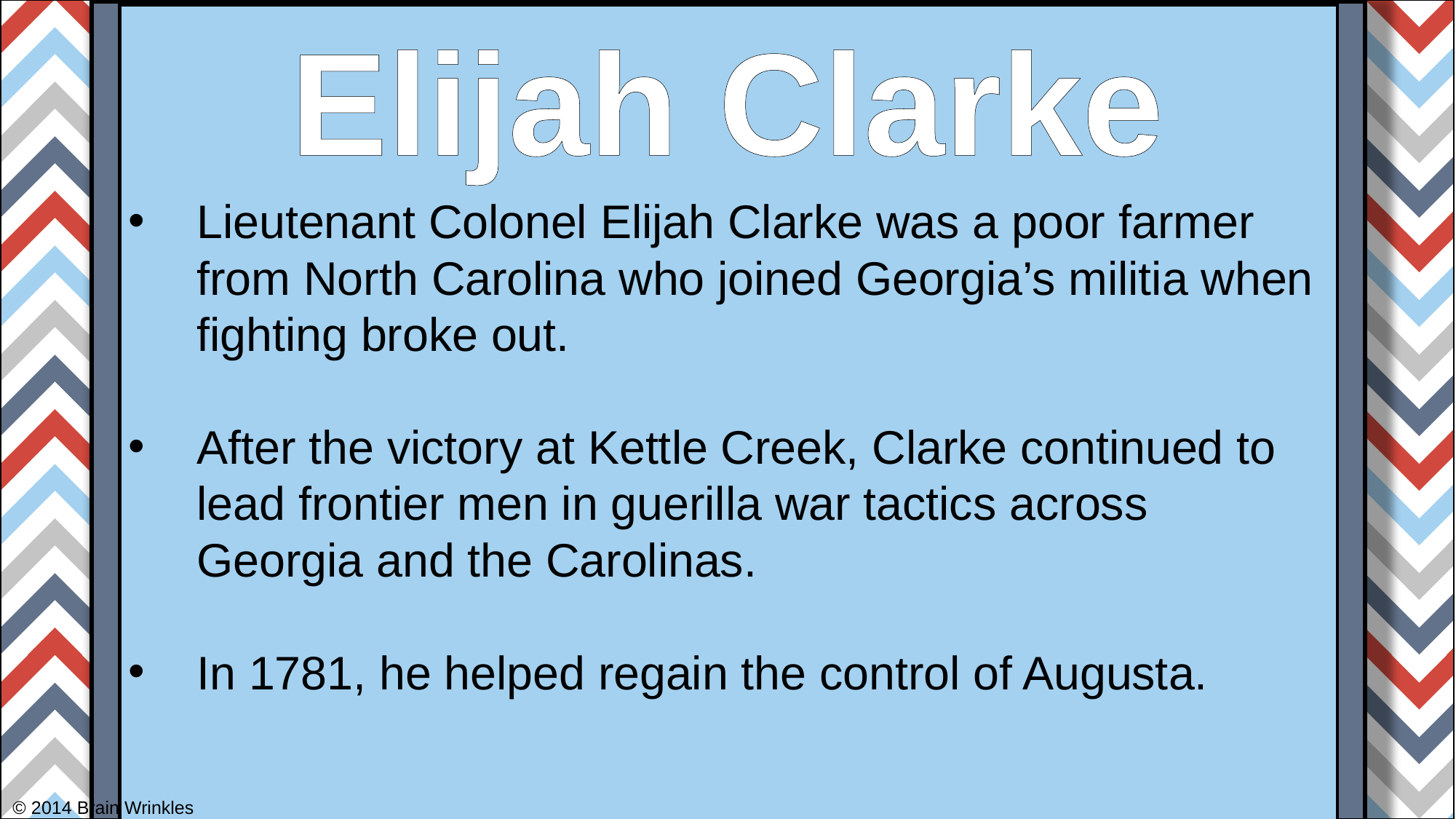

Elijah Clarke

Lieutenant Colonel Elijah Clarke was a poor farmer from North Carolina who joined Georgia’s militia when fighting broke out.

After the victory at Kettle Creek, Clarke continued to lead frontier men in guerilla war tactics across Georgia and the Carolinas.

In 1781, he helped regain the control of Augusta.
© 2014 Brain Wrinkles